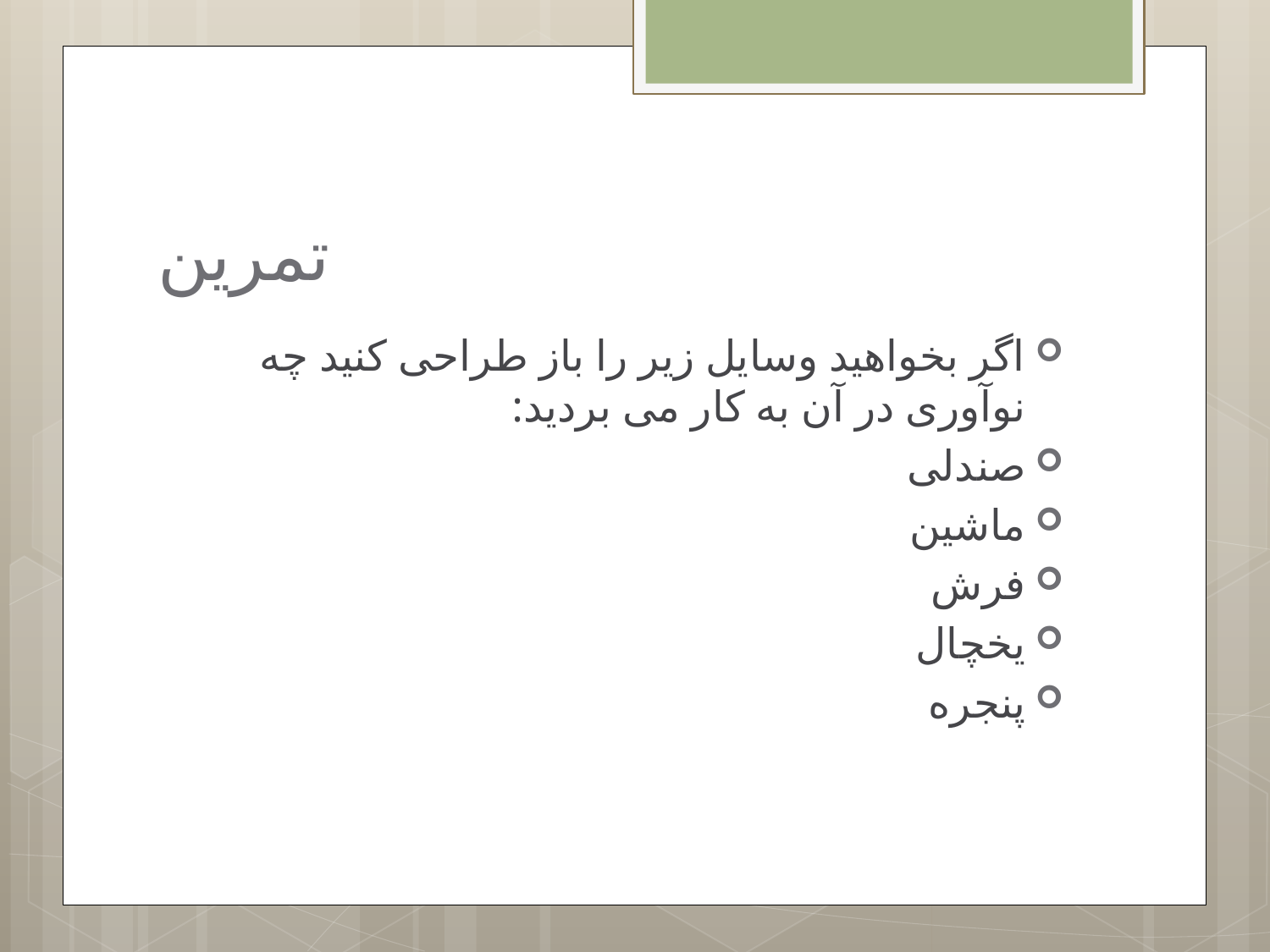

# تمرین
اگر بخواهید وسایل زیر را باز طراحی کنید چه نوآوری در آن به کار می بردید:
صندلی
ماشین
فرش
یخچال
پنجره